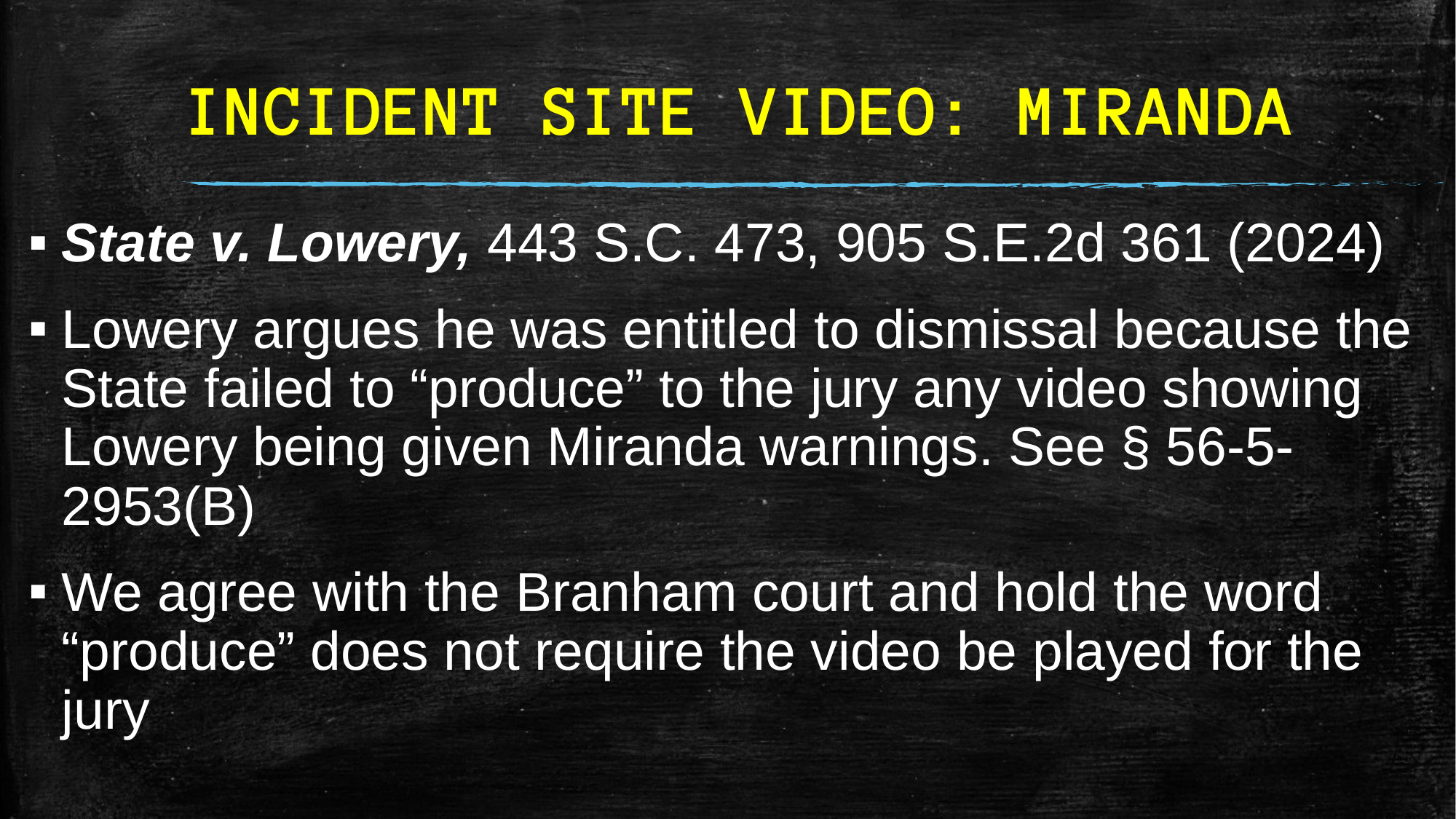

# INCIDENT SITE VIDEO: MIRANDA
State v. Lowery, 443 S.C. 473, 905 S.E.2d 361 (2024)
Lowery argues he was entitled to dismissal because the State failed to “produce” to the jury any video showing Lowery being given Miranda warnings. See § 56-5-2953(B)
We agree with the Branham court and hold the word “produce” does not require the video be played for the jury